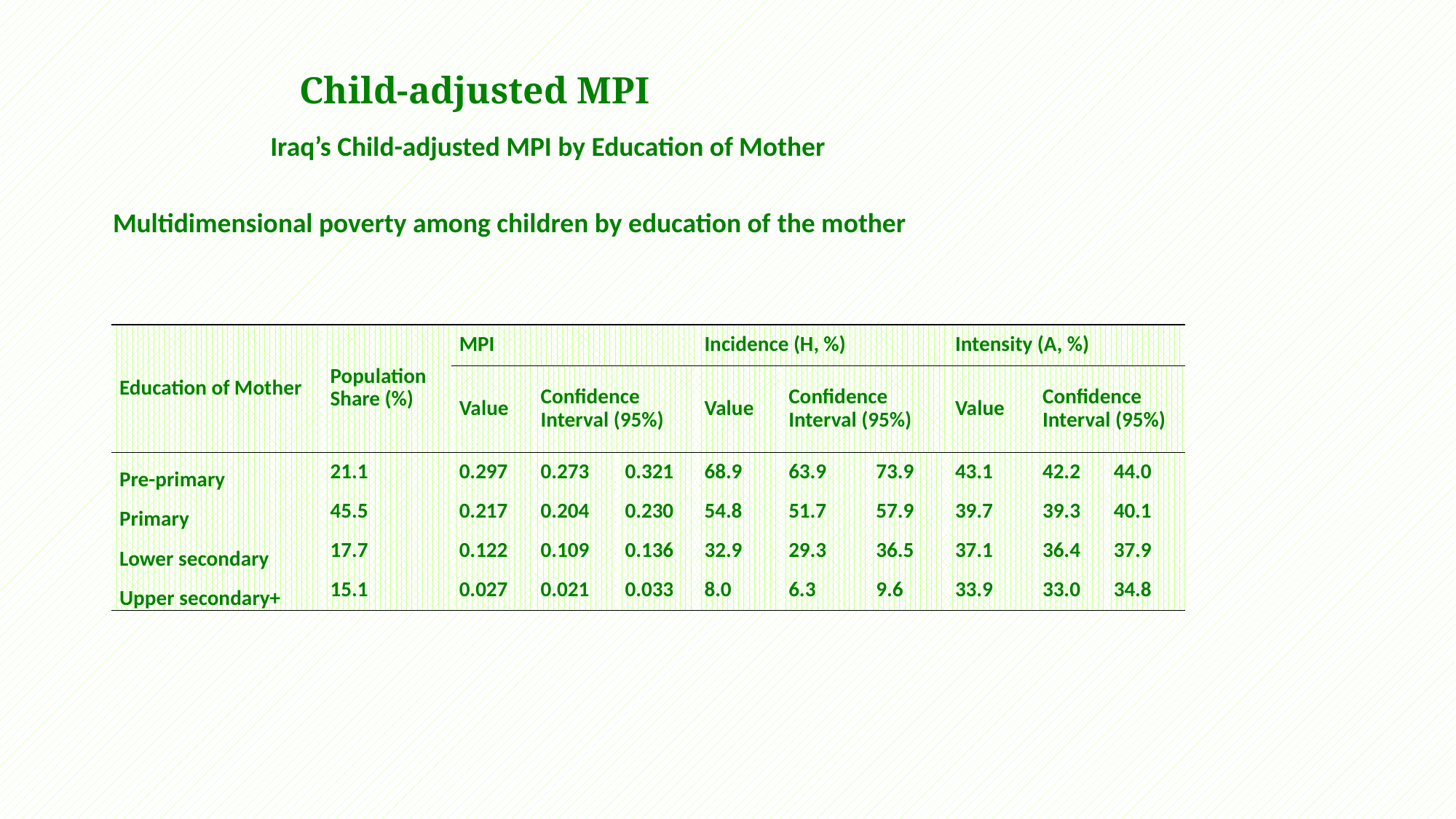

Child-adjusted MPI
Iraq’s Child-adjusted MPI by Education of Mother
Multidimensional poverty among children by education of the mother
| Education of Mother | Population Share (%) | MPI |  |  | Incidence (H, %) |  |  | Intensity (A, %) |  |  |
| --- | --- | --- | --- | --- | --- | --- | --- | --- | --- | --- |
|  |  | Value | Confidence Interval (95%) |  | Value | Confidence Interval (95%) |  | Value | Confidence Interval (95%) |  |
| Pre-primary | 21.1 | 0.297 | 0.273 | 0.321 | 68.9 | 63.9 | 73.9 | 43.1 | 42.2 | 44.0 |
| Primary | 45.5 | 0.217 | 0.204 | 0.230 | 54.8 | 51.7 | 57.9 | 39.7 | 39.3 | 40.1 |
| Lower secondary | 17.7 | 0.122 | 0.109 | 0.136 | 32.9 | 29.3 | 36.5 | 37.1 | 36.4 | 37.9 |
| Upper secondary+ | 15.1 | 0.027 | 0.021 | 0.033 | 8.0 | 6.3 | 9.6 | 33.9 | 33.0 | 34.8 |